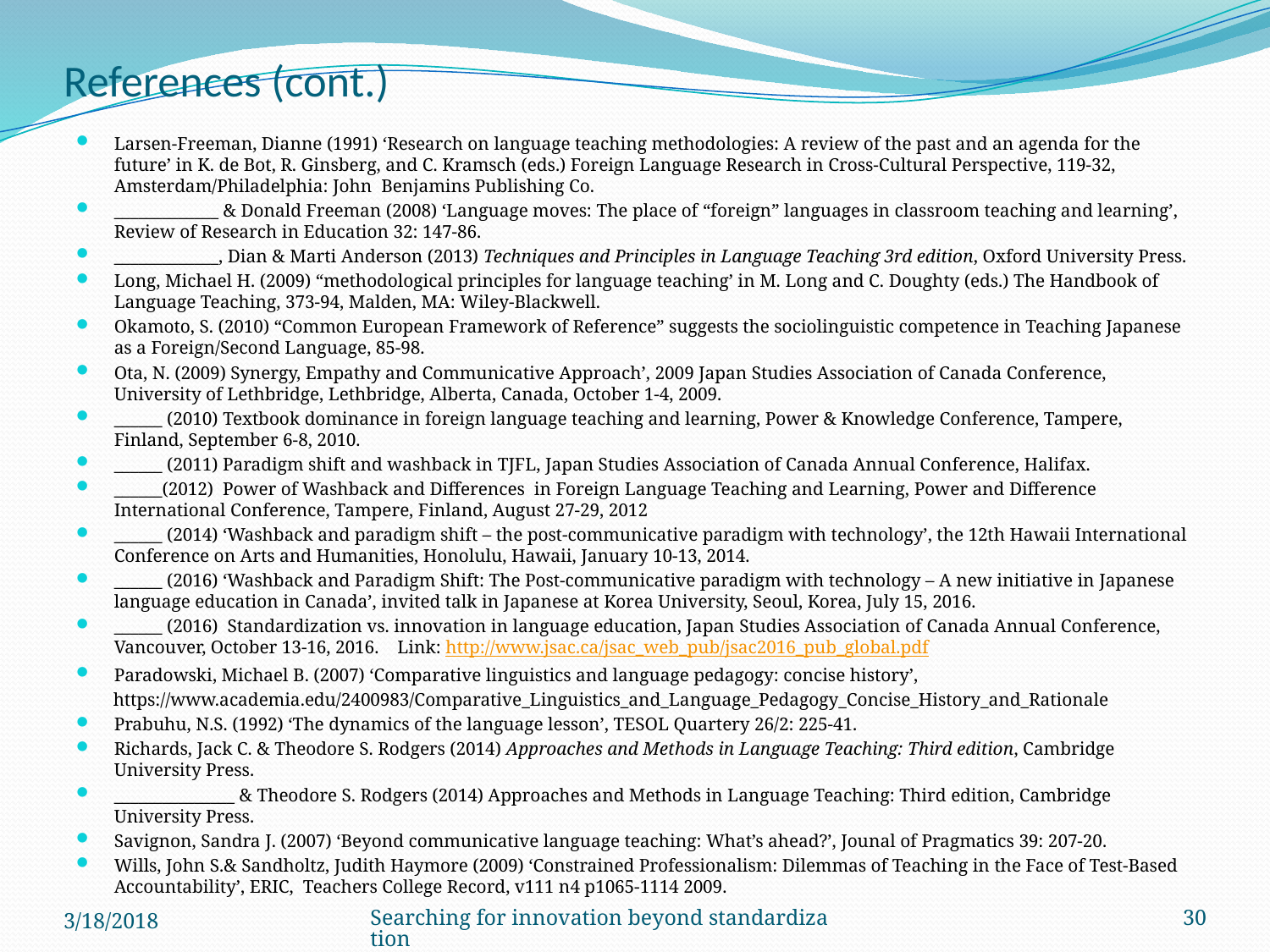

# References (cont.)
Larsen-Freeman, Dianne (1991) ‘Research on language teaching methodologies: A review of the past and an agenda for the future’ in K. de Bot, R. Ginsberg, and C. Kramsch (eds.) Foreign Language Research in Cross-Cultural Perspective, 119-32, Amsterdam/Philadelphia: John  Benjamins Publishing Co.
_____________ & Donald Freeman (2008) ‘Language moves: The place of “foreign” languages in classroom teaching and learning’,  Review of Research in Education 32: 147-86.
_____________, Dian & Marti Anderson (2013) Techniques and Principles in Language Teaching 3rd edition, Oxford University Press.
Long, Michael H. (2009) “methodological principles for language teaching’ in M. Long and C. Doughty (eds.) The Handbook of Language Teaching, 373-94, Malden, MA: Wiley-Blackwell.
Okamoto, S. (2010) “Common European Framework of Reference” suggests the sociolinguistic competence in Teaching Japanese as a Foreign/Second Language, 85-98.
Ota, N. (2009) Synergy, Empathy and Communicative Approach’, 2009 Japan Studies Association of Canada Conference, University of Lethbridge, Lethbridge, Alberta, Canada, October 1-4, 2009.
______ (2010) Textbook dominance in foreign language teaching and learning, Power & Knowledge Conference, Tampere, Finland, September 6-8, 2010.
______ (2011) Paradigm shift and washback in TJFL, Japan Studies Association of Canada Annual Conference, Halifax.
______(2012)  Power of Washback and Differences  in Foreign Language Teaching and Learning, Power and Difference International Conference, Tampere, Finland, August 27-29, 2012
______ (2014) ‘Washback and paradigm shift – the post-communicative paradigm with technology’, the 12th Hawaii International Conference on Arts and Humanities, Honolulu, Hawaii, January 10-13, 2014.
______ (2016) ‘Washback and Paradigm Shift: The Post-communicative paradigm with technology – A new initiative in Japanese language education in Canada’, invited talk in Japanese at Korea University, Seoul, Korea, July 15, 2016.
______ (2016)  Standardization vs. innovation in language education, Japan Studies Association of Canada Annual Conference, Vancouver, October 13-16, 2016.    Link: http://www.jsac.ca/jsac_web_pub/jsac2016_pub_global.pdf
Paradowski, Michael B. (2007) ‘Comparative linguistics and language pedagogy: concise history’,
        https://www.academia.edu/2400983/Comparative_Linguistics_and_Language_Pedagogy_Concise_History_and_Rationale
Prabuhu, N.S. (1992) ‘The dynamics of the language lesson’, TESOL Quartery 26/2: 225-41.
Richards, Jack C. & Theodore S. Rodgers (2014) Approaches and Methods in Language Teaching: Third edition, Cambridge University Press.
_______________ & Theodore S. Rodgers (2014) Approaches and Methods in Language Teaching: Third edition, Cambridge University Press.
Savignon, Sandra J. (2007) ‘Beyond communicative language teaching: What’s ahead?’, Jounal of Pragmatics 39: 207-20.
Wills, John S.& Sandholtz, Judith Haymore (2009) ‘Constrained Professionalism: Dilemmas of Teaching in the Face of Test-Based Accountability’, ERIC,  Teachers College Record, v111 n4 p1065-1114 2009.

3/18/2018
Searching for innovation beyond standardization
30